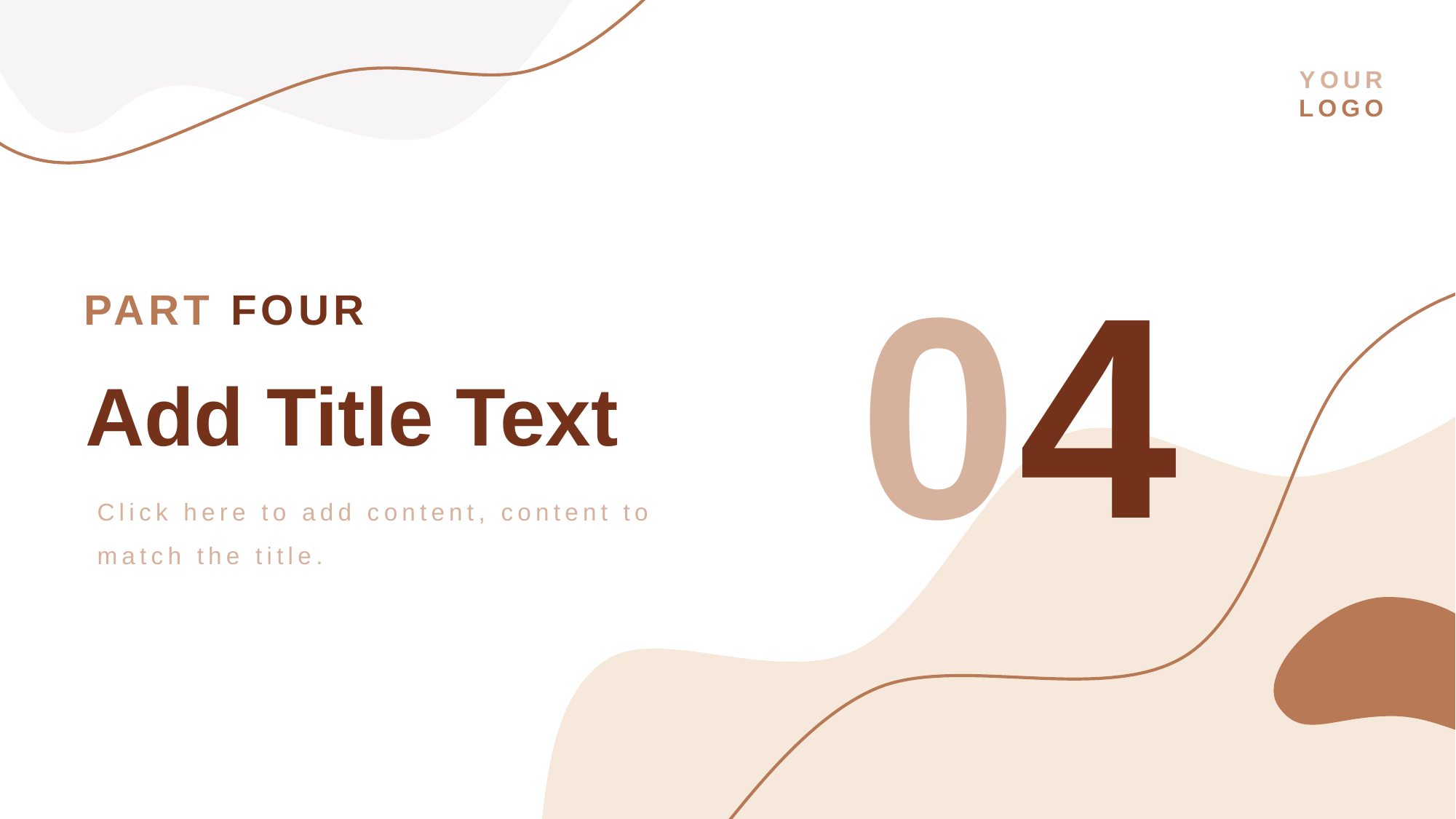

YOUR
LOGO
04
PART FOUR

Add Title Text

Click here to add content, content to match the title.